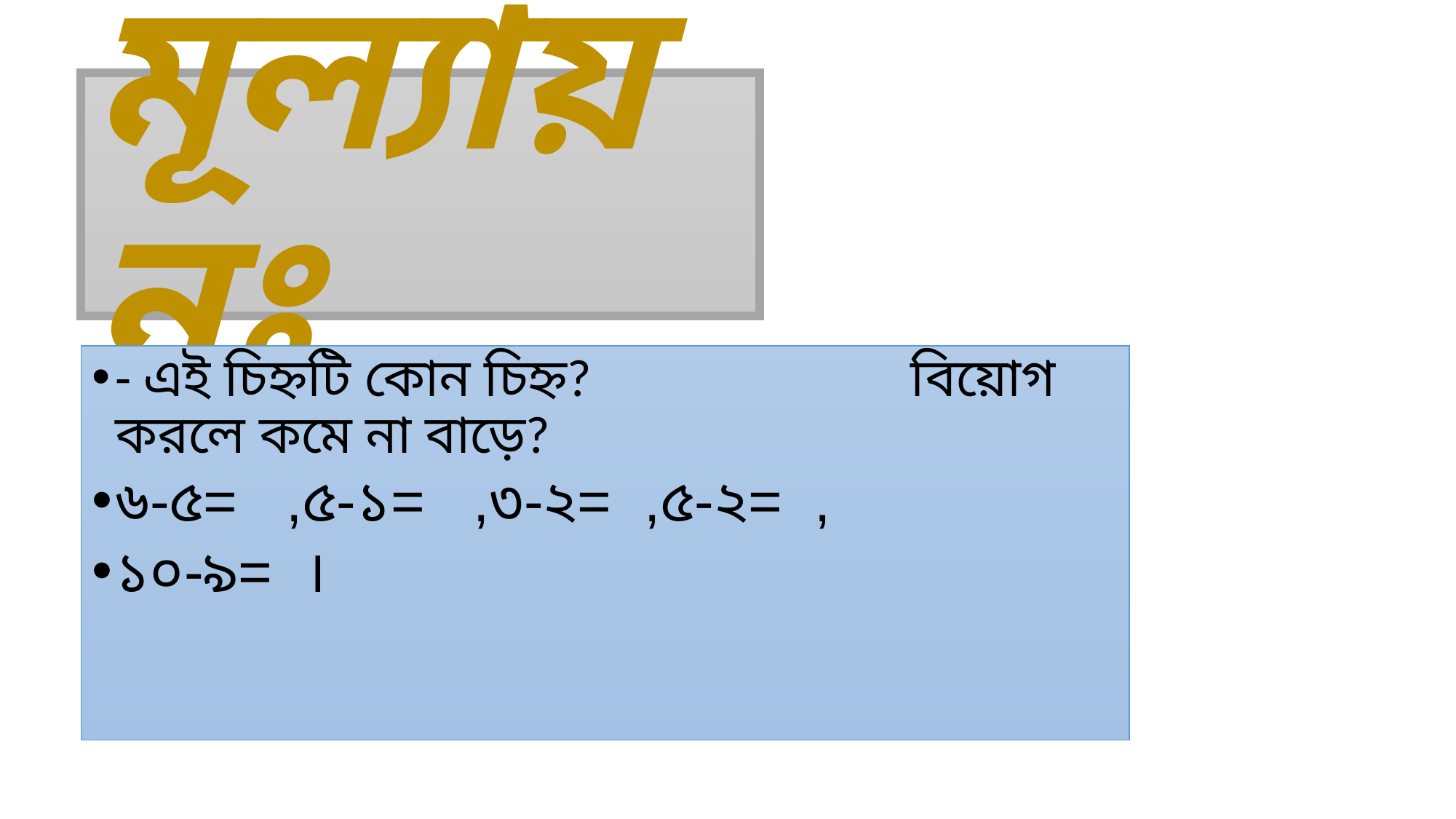

# মূল্যায়নঃ
- এই চিহ্নটি কোন চিহ্ন?                           বিয়োগ করলে কমে না বাড়ে?
৬-৫=   ,৫-১=   ,৩-২=  ,৫-২=  ,
১০-৯=  ।